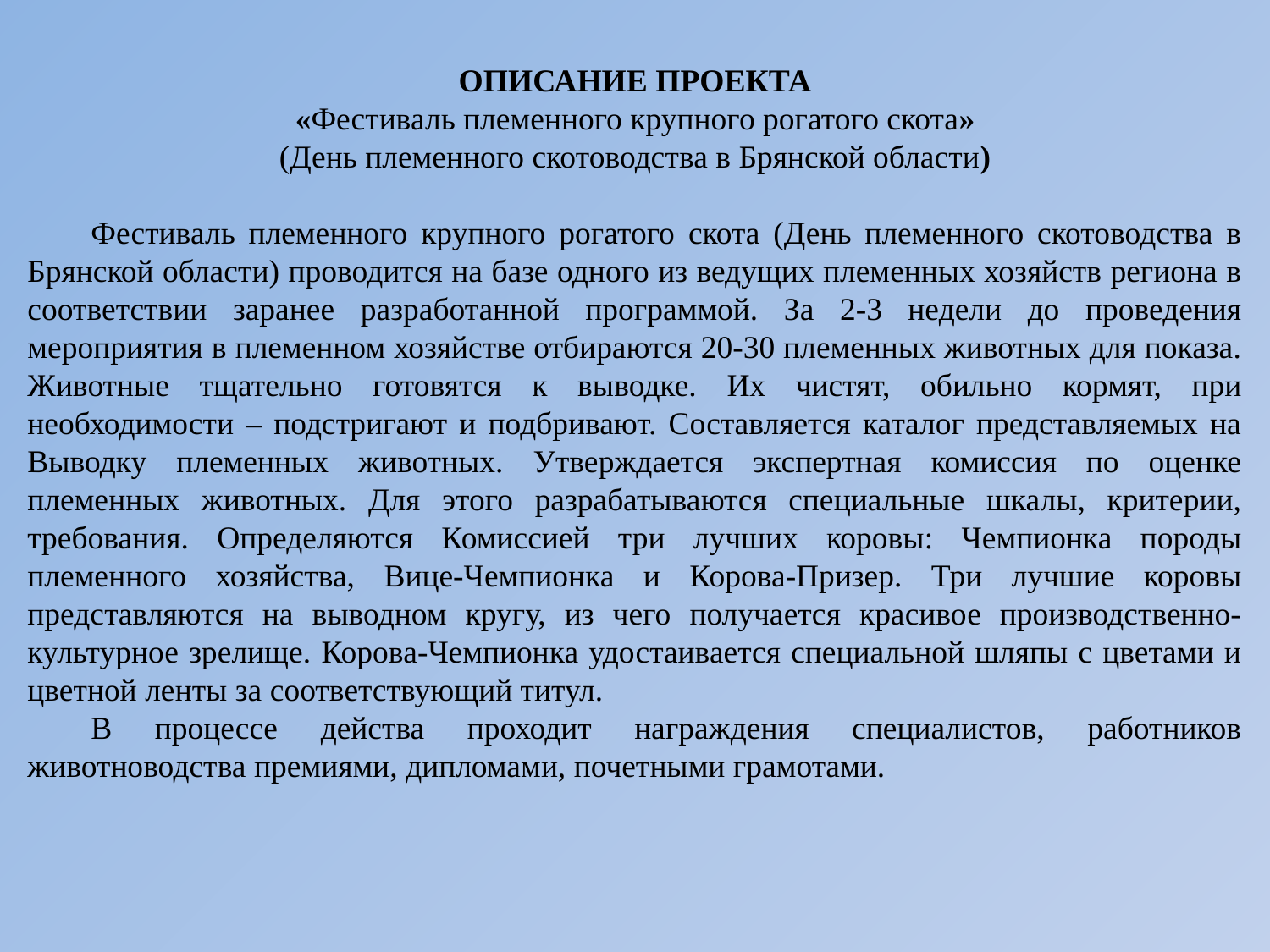

ОПИСАНИЕ ПРОЕКТА
«Фестиваль племенного крупного рогатого скота»
(День племенного скотоводства в Брянской области)

Фестиваль племенного крупного рогатого скота (День племенного скотоводства в Брянской области) проводится на базе одного из ведущих племенных хозяйств региона в соответствии заранее разработанной программой. За 2-3 недели до проведения мероприятия в племенном хозяйстве отбираются 20-30 племенных животных для показа. Животные тщательно готовятся к выводке. Их чистят, обильно кормят, при необходимости – подстригают и подбривают. Составляется каталог представляемых на Выводку племенных животных. Утверждается экспертная комиссия по оценке племенных животных. Для этого разрабатываются специальные шкалы, критерии, требования. Определяются Комиссией три лучших коровы: Чемпионка породы племенного хозяйства, Вице-Чемпионка и Корова-Призер. Три лучшие коровы представляются на выводном кругу, из чего получается красивое производственно-культурное зрелище. Корова-Чемпионка удостаивается специальной шляпы с цветами и цветной ленты за соответствующий титул.
В процессе действа проходит награждения специалистов, работников животноводства премиями, дипломами, почетными грамотами.